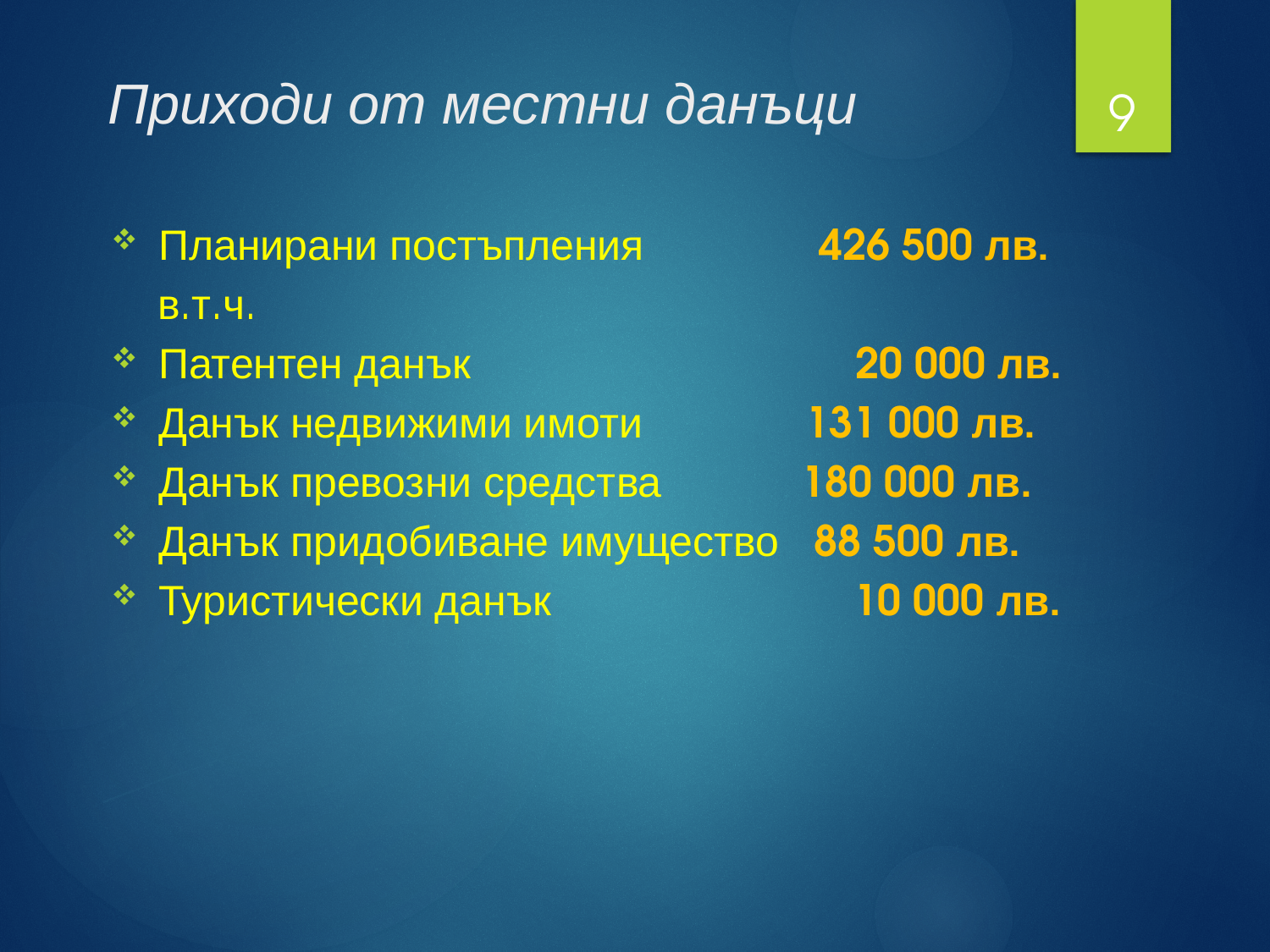

9
# Приходи от местни данъци
Планирани постъпления               426 500 лв.
    в.т.ч.
Патентен данък                                 20 000 лв.
Данък недвижими имоти              131 000 лв.
Данък превозни средства            180 000 лв.
Данък придобиване имущество   88 500 лв.
Туристически данък                          10 000 лв.